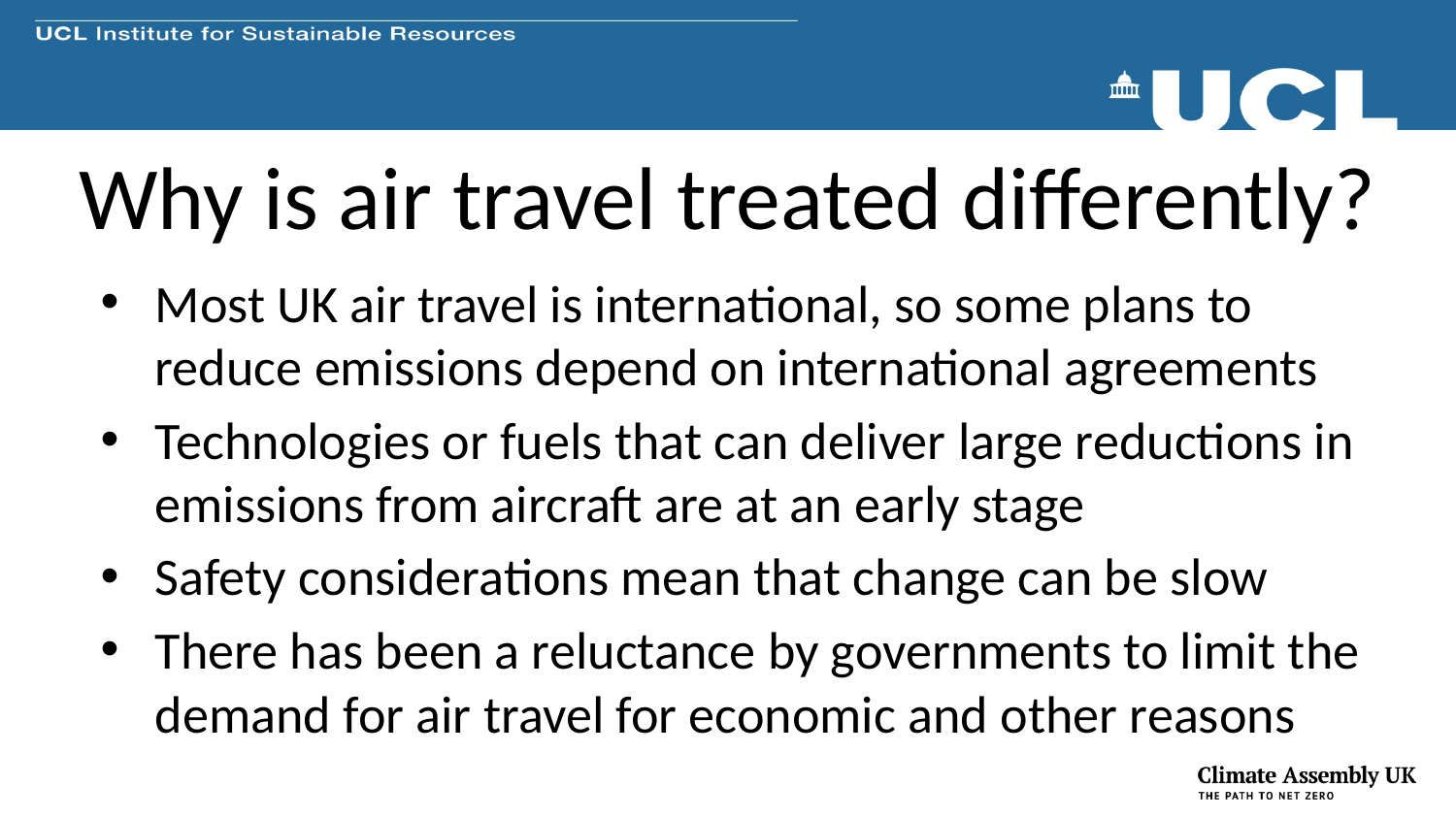

# Why is air travel treated differently?
Most UK air travel is international, so some plans to reduce emissions depend on international agreements
Technologies or fuels that can deliver large reductions in emissions from aircraft are at an early stage
Safety considerations mean that change can be slow
There has been a reluctance by governments to limit the demand for air travel for economic and other reasons